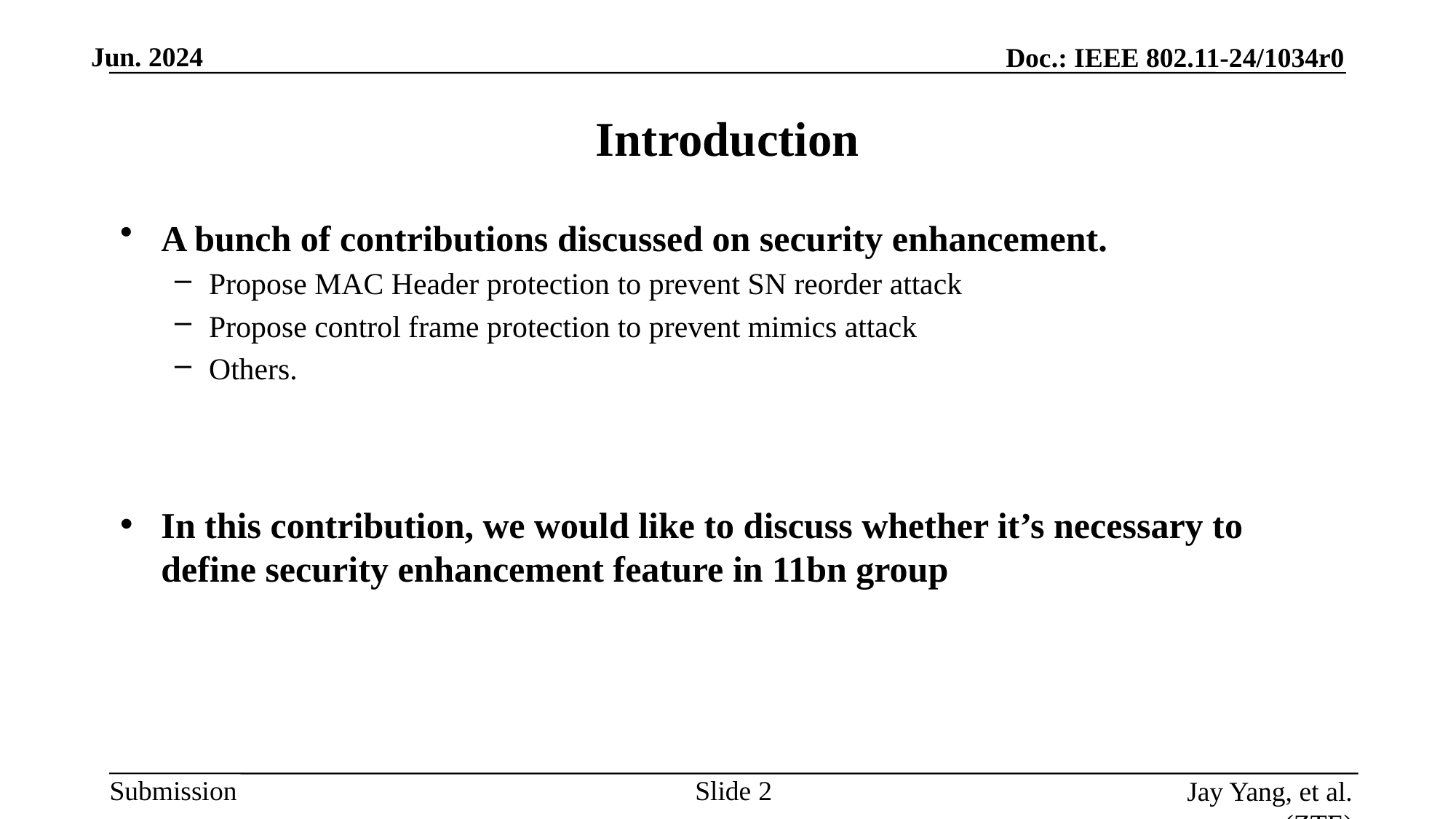

# Introduction
A bunch of contributions discussed on security enhancement.
Propose MAC Header protection to prevent SN reorder attack
Propose control frame protection to prevent mimics attack
Others.

In this contribution, we would like to discuss whether it’s necessary to define security enhancement feature in 11bn group
Slide 2
Jay Yang, et al. (ZTE)